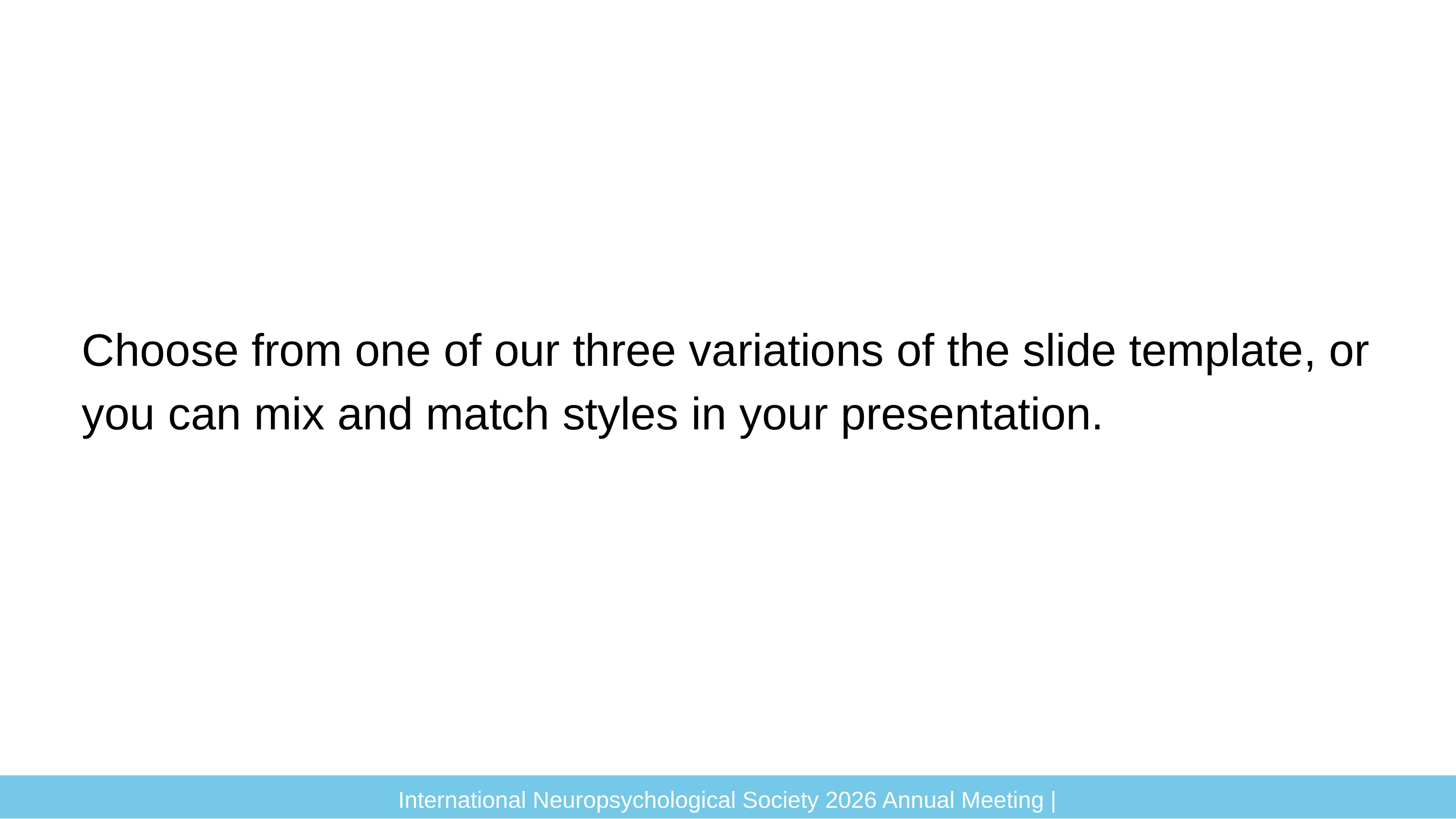

Choose from one of our three variations of the slide template, or you can mix and match styles in your presentation.

International Neuropsychological Society 2026 Annual Meeting | #INS2026